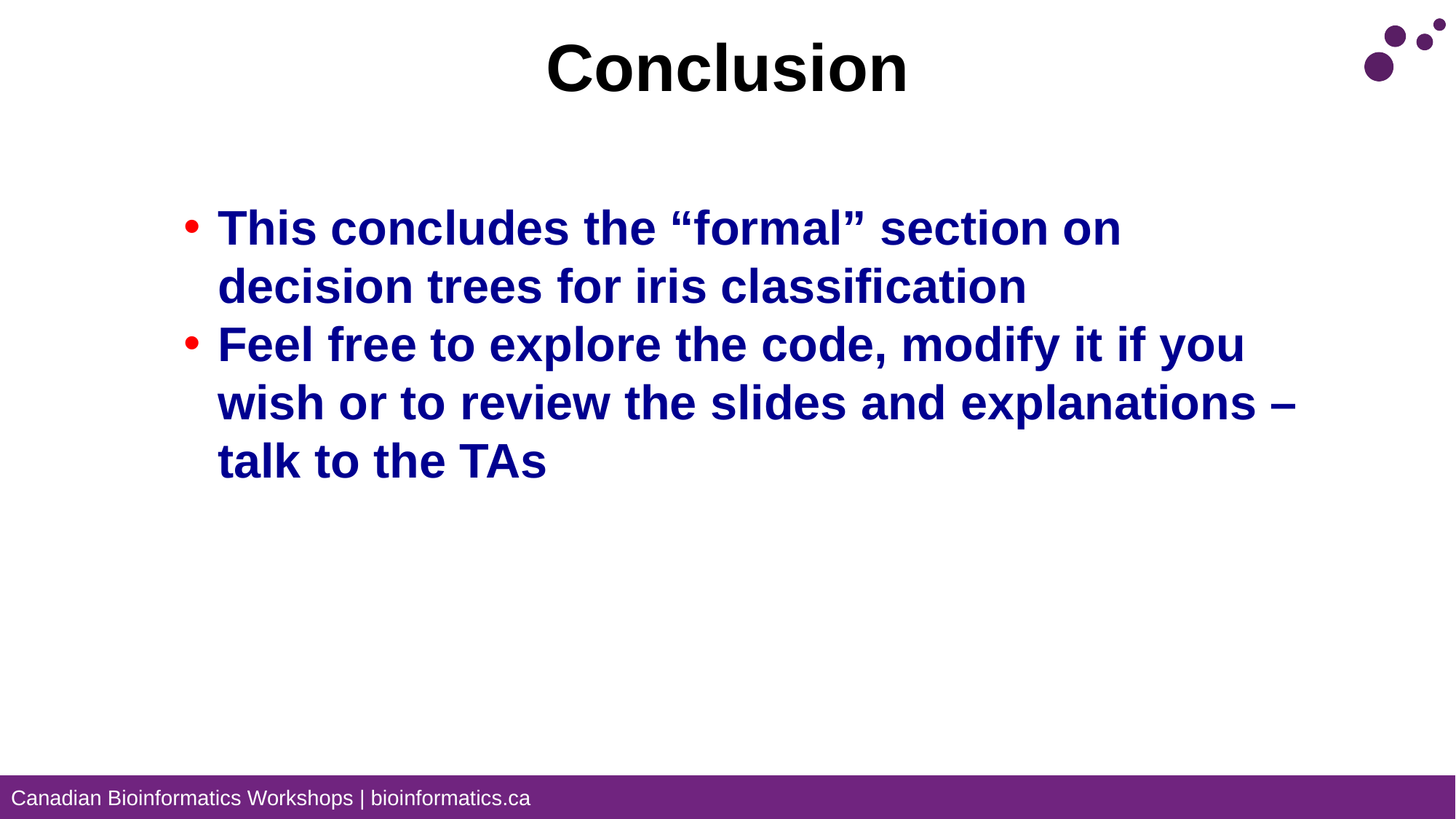

# Conclusion
This concludes the “formal” section on decision trees for iris classification
Feel free to explore the code, modify it if you wish or to review the slides and explanations – talk to the TAs